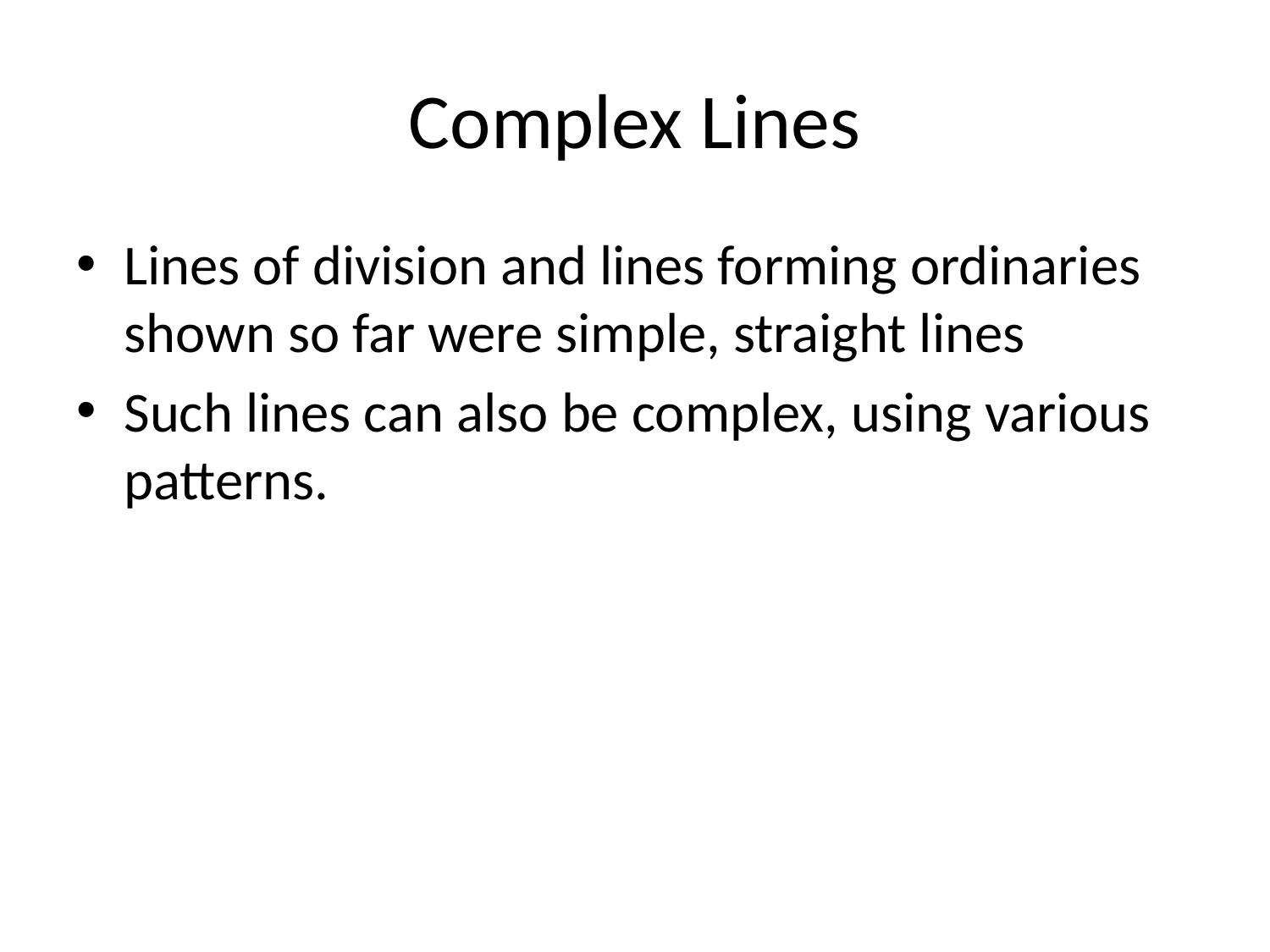

# Complex Lines
Lines of division and lines forming ordinaries shown so far were simple, straight lines
Such lines can also be complex, using various patterns.